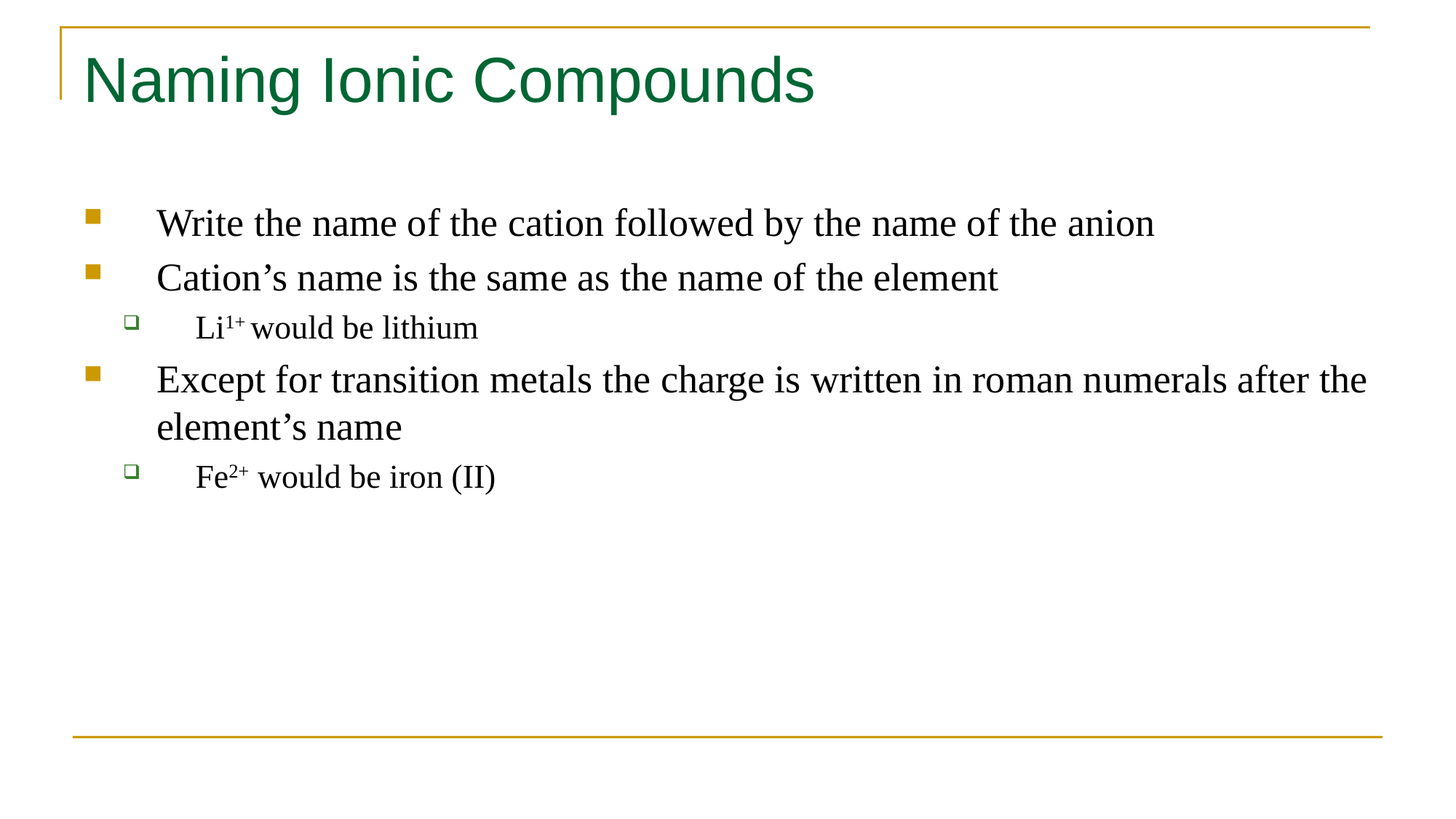

# Naming Ionic Compounds
Write the name of the cation followed by the name of the anion
Cation’s name is the same as the name of the element
Li1+ would be lithium
Except for transition metals the charge is written in roman numerals after the element’s name
Fe2+ would be iron (II)